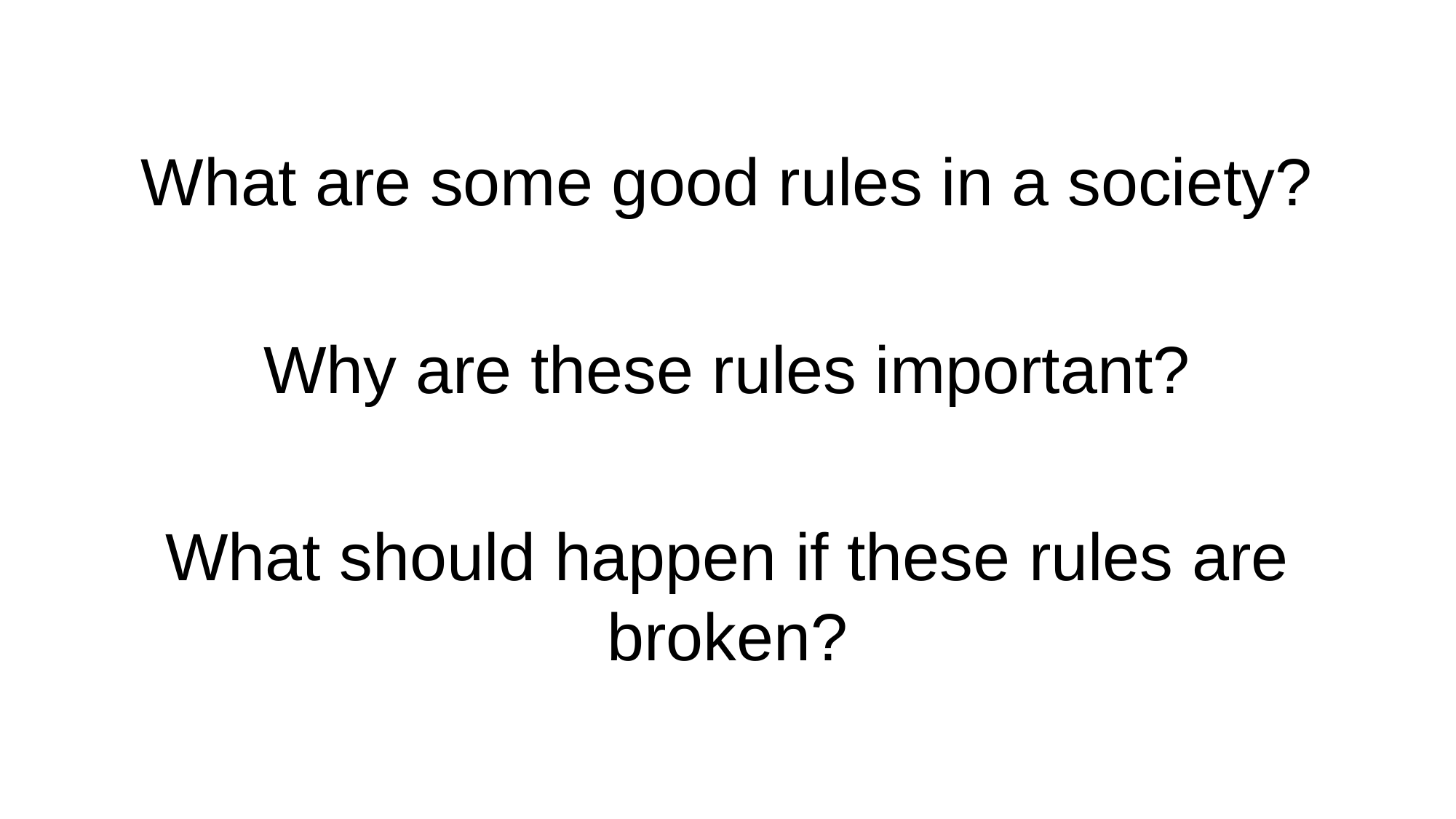

What are some good rules in a society?

Why are these rules important?

What should happen if these rules are broken?